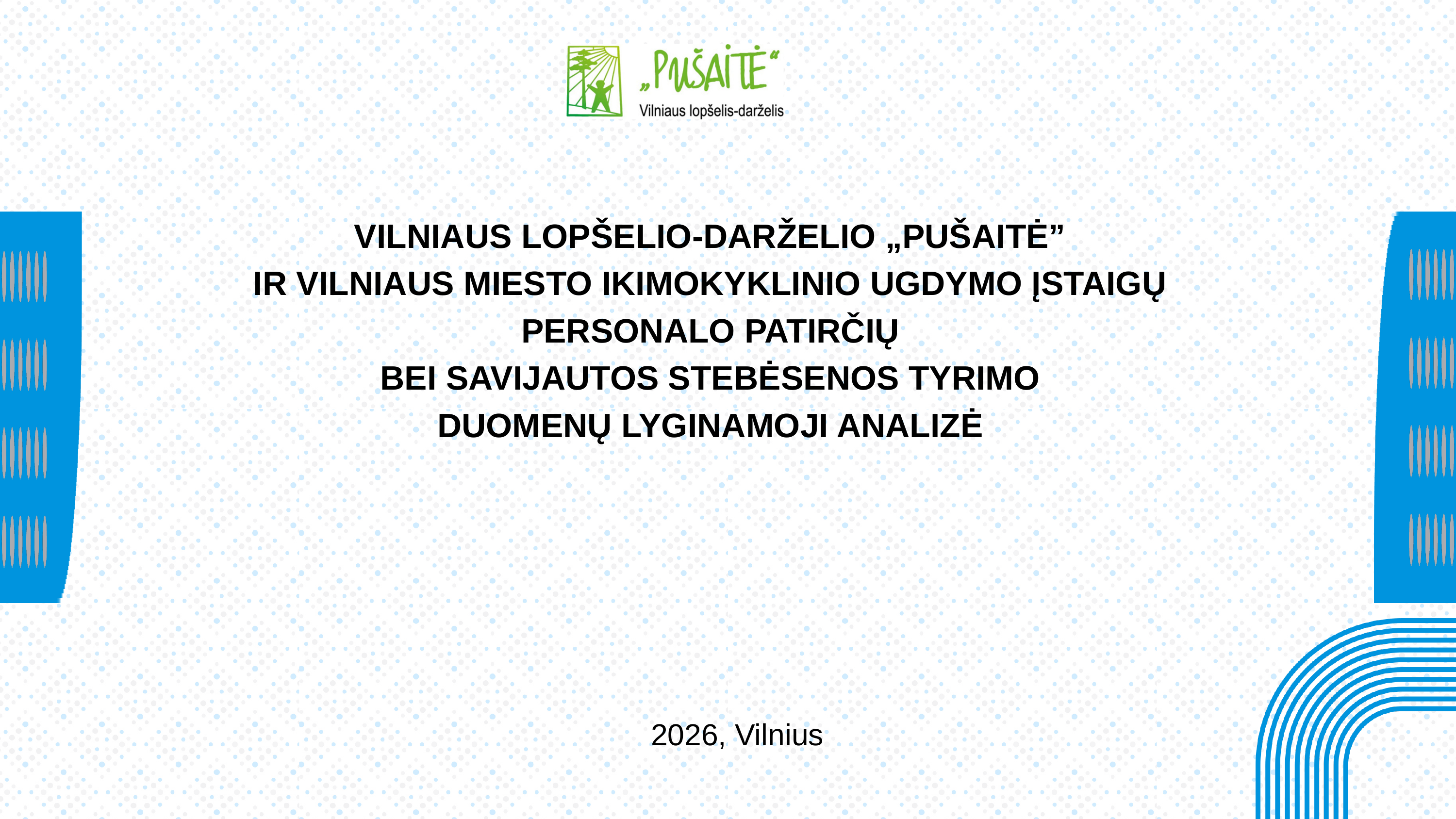

VILNIAUS LOPŠELIO-DARŽELIO „PUŠAITĖ”
IR VILNIAUS MIESTO IKIMOKYKLINIO UGDYMO ĮSTAIGŲ
PERSONALO PATIRČIŲ
BEI SAVIJAUTOS STEBĖSENOS TYRIMO
DUOMENŲ LYGINAMOJI ANALIZĖ

2026, Vilnius